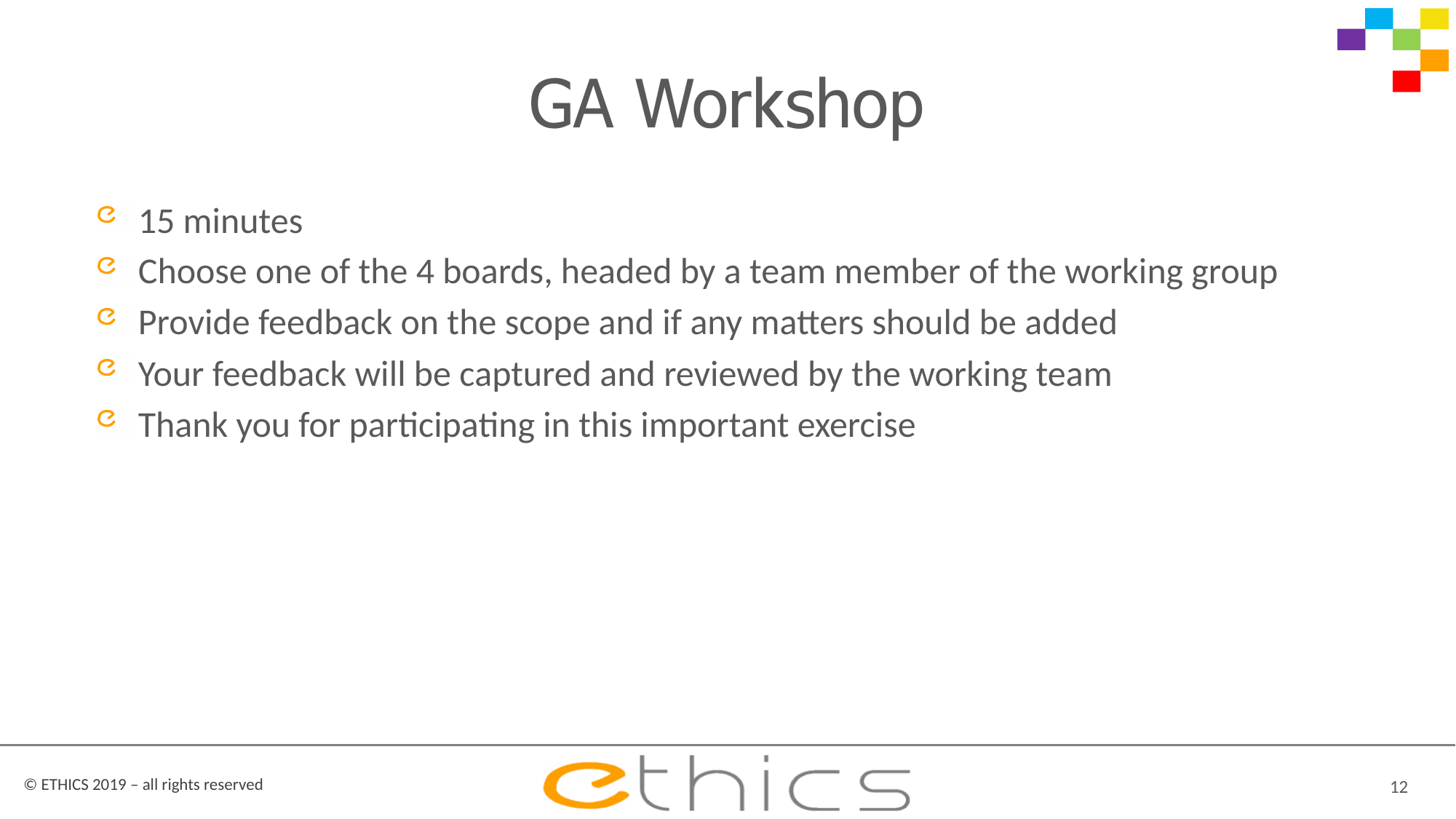

# GA Workshop
15 minutes
Choose one of the 4 boards, headed by a team member of the working group
Provide feedback on the scope and if any matters should be added
Your feedback will be captured and reviewed by the working team
Thank you for participating in this important exercise